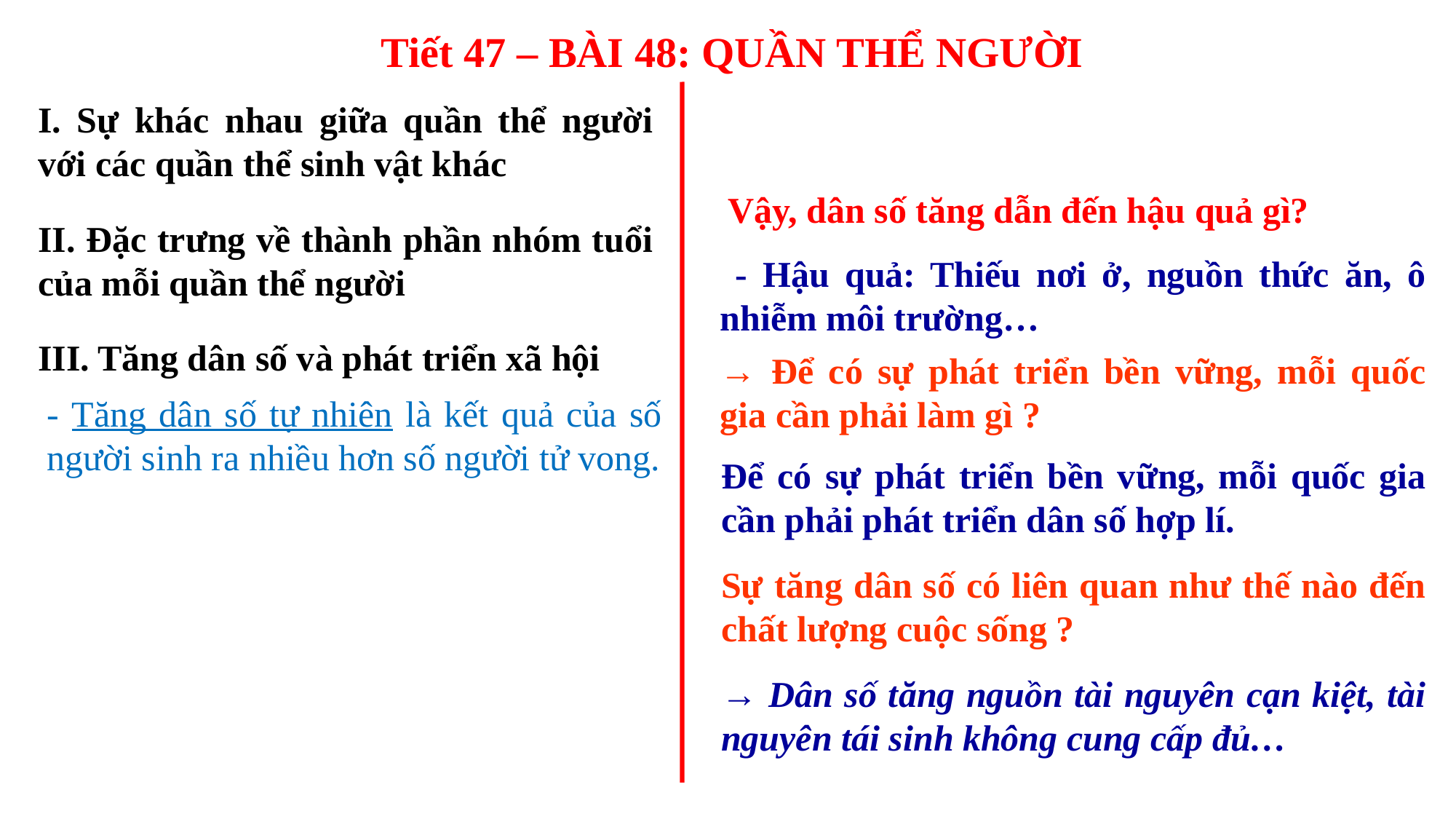

Tiết 47 – BÀI 48: QUẦN THỂ NGƯỜI

I. Sự khác nhau giữa quần thể người với các quần thể sinh vật khác
Vậy, dân số tăng dẫn đến hậu quả gì?
II. Đặc trưng về thành phần nhóm tuổi của mỗi quần thể người
 - Hậu quả: Thiếu nơi ở, nguồn thức ăn, ô nhiễm môi trường…
→ Để có sự phát triển bền vững, mỗi quốc gia cần phải làm gì ?
III. Tăng dân số và phát triển xã hội
- Tăng dân số tự nhiên là kết quả của số người sinh ra nhiều hơn số người tử vong.
Để có sự phát triển bền vững, mỗi quốc gia cần phải phát triển dân số hợp lí.
Sự tăng dân số có liên quan như thế nào đến chất lượng cuộc sống ?
→ Dân số tăng nguồn tài nguyên cạn kiệt, tài nguyên tái sinh không cung cấp đủ…